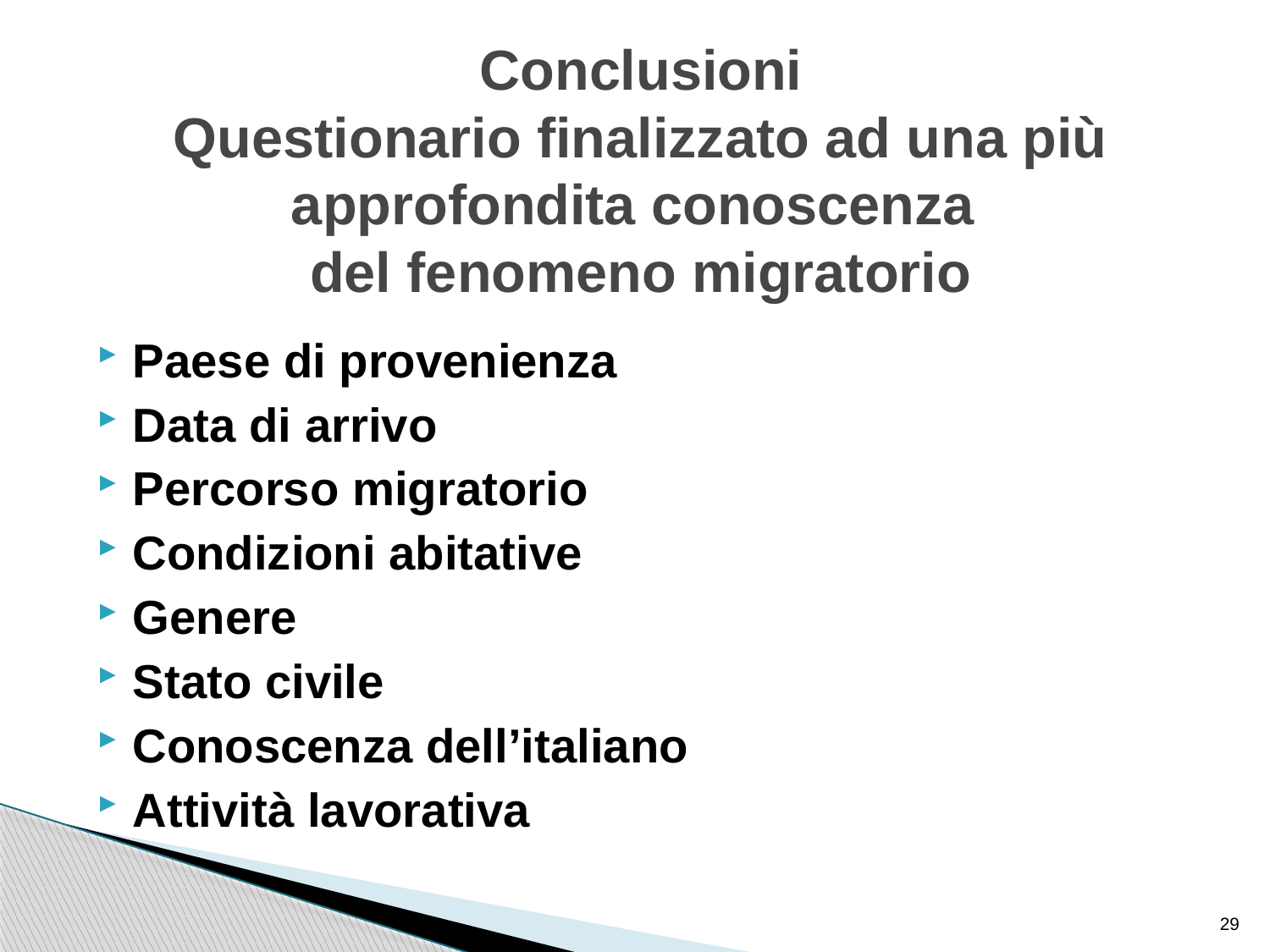

# Conclusioni Questionario finalizzato ad una più approfondita conoscenza del fenomeno migratorio
Paese di provenienza
Data di arrivo
Percorso migratorio
Condizioni abitative
Genere
Stato civile
Conoscenza dell’italiano
Attività lavorativa
29